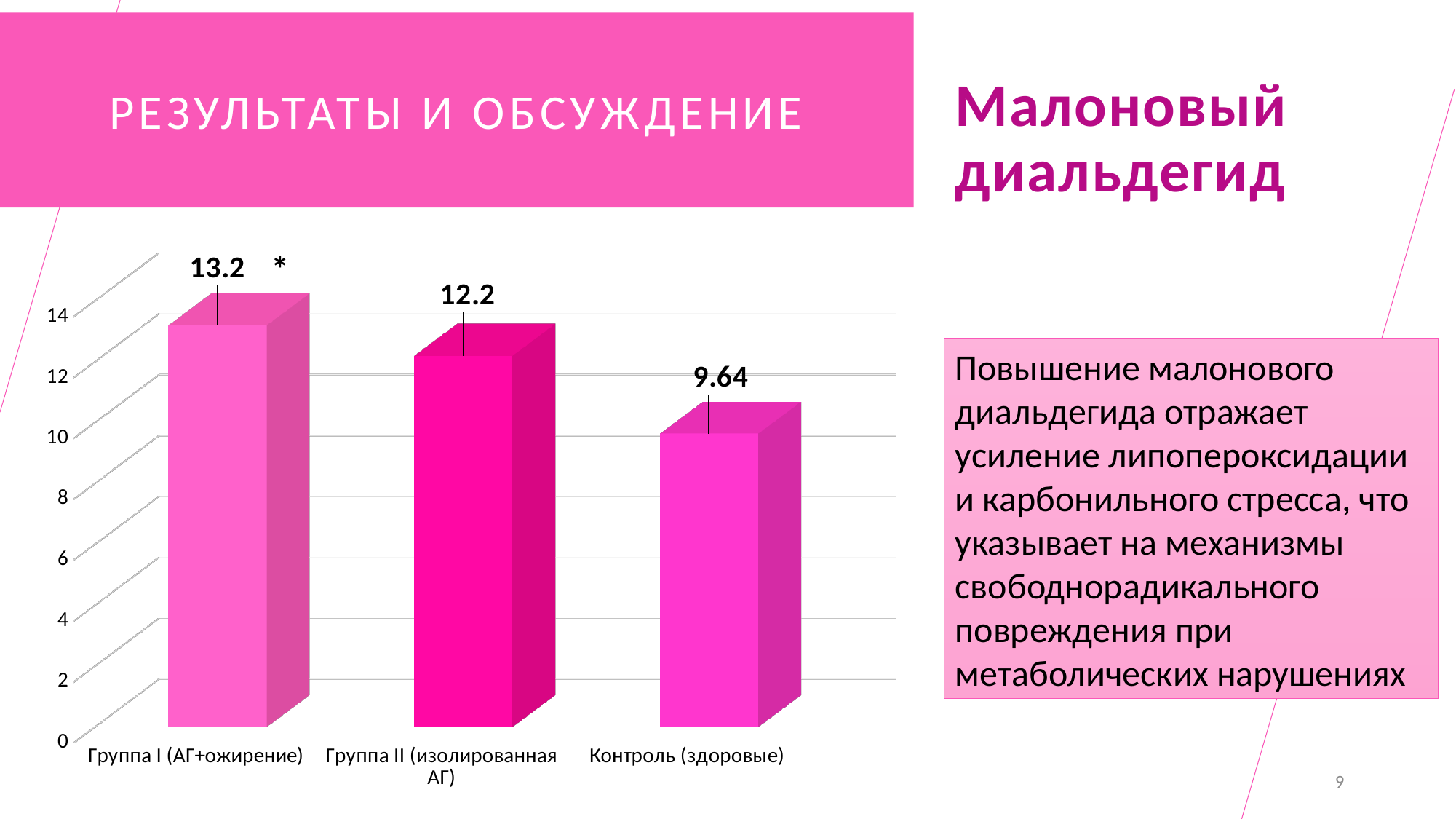

# РЕЗУЛЬТАТЫ И ОБСУЖДЕНИЕ
Малоновый диальдегид
*

[unsupported chart]

Повышение малонового диальдегида отражает усиление липопероксидации и карбонильного стресса, что указывает на механизмы свободнорадикального повреждения при метаболических нарушениях
9